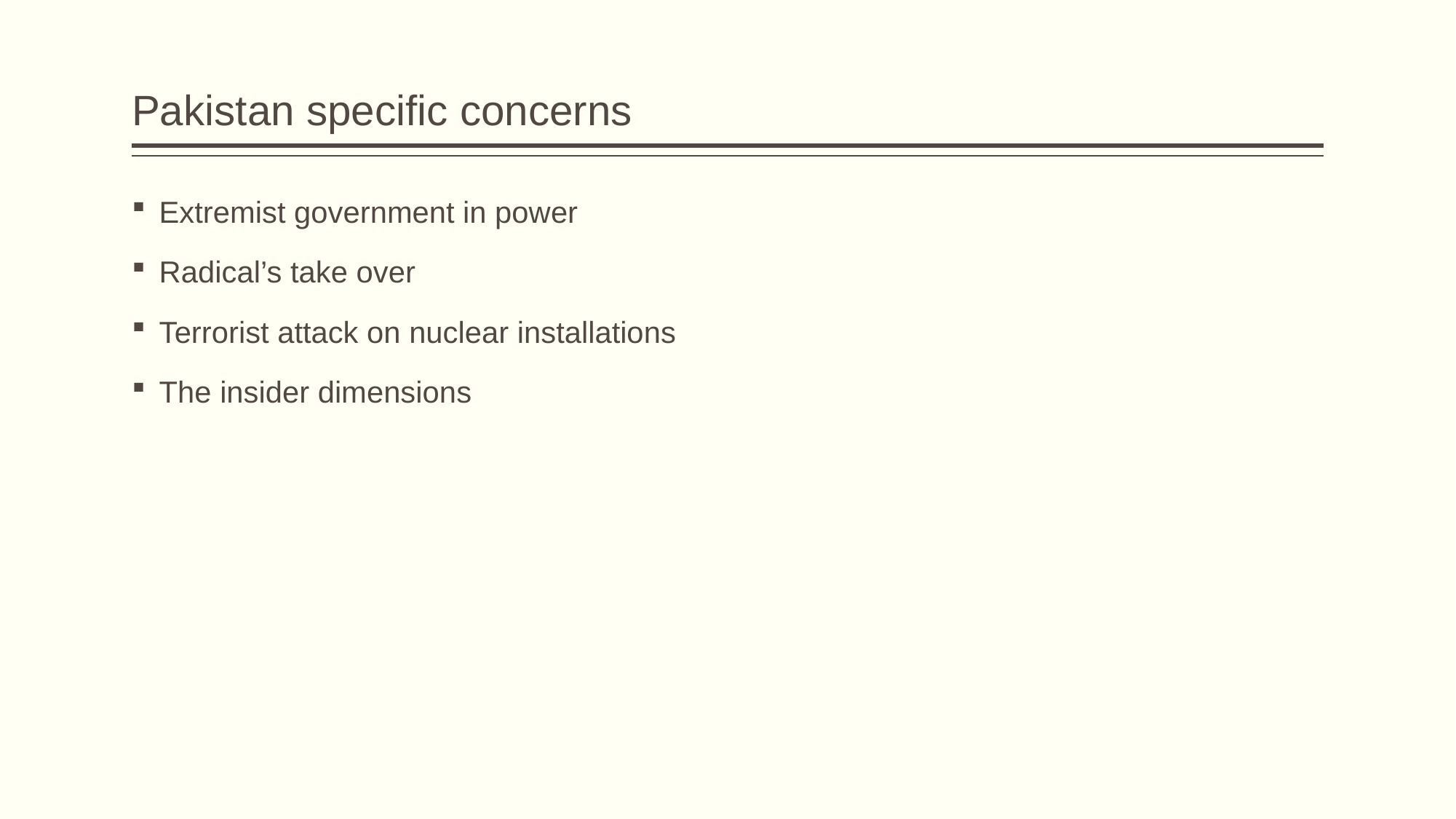

# Pakistan specific concerns
Extremist government in power
Radical’s take over
Terrorist attack on nuclear installations
The insider dimensions